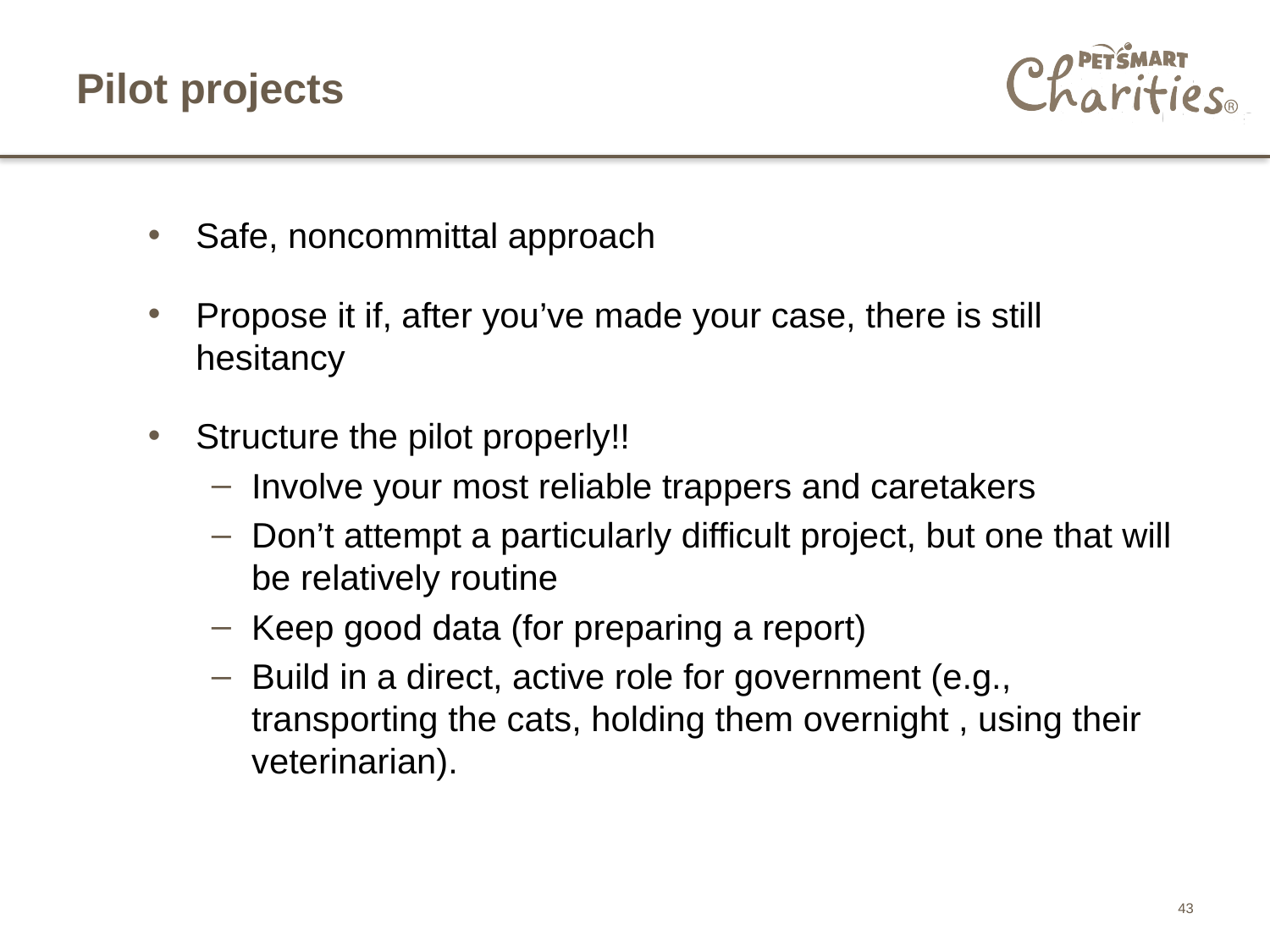

# Pilot projects
Safe, noncommittal approach

Propose it if, after you’ve made your case, there is still hesitancy

Structure the pilot properly!!
Involve your most reliable trappers and caretakers
Don’t attempt a particularly difficult project, but one that will be relatively routine
Keep good data (for preparing a report)
Build in a direct, active role for government (e.g., transporting the cats, holding them overnight , using their veterinarian).
Proprietary and Confidential
43